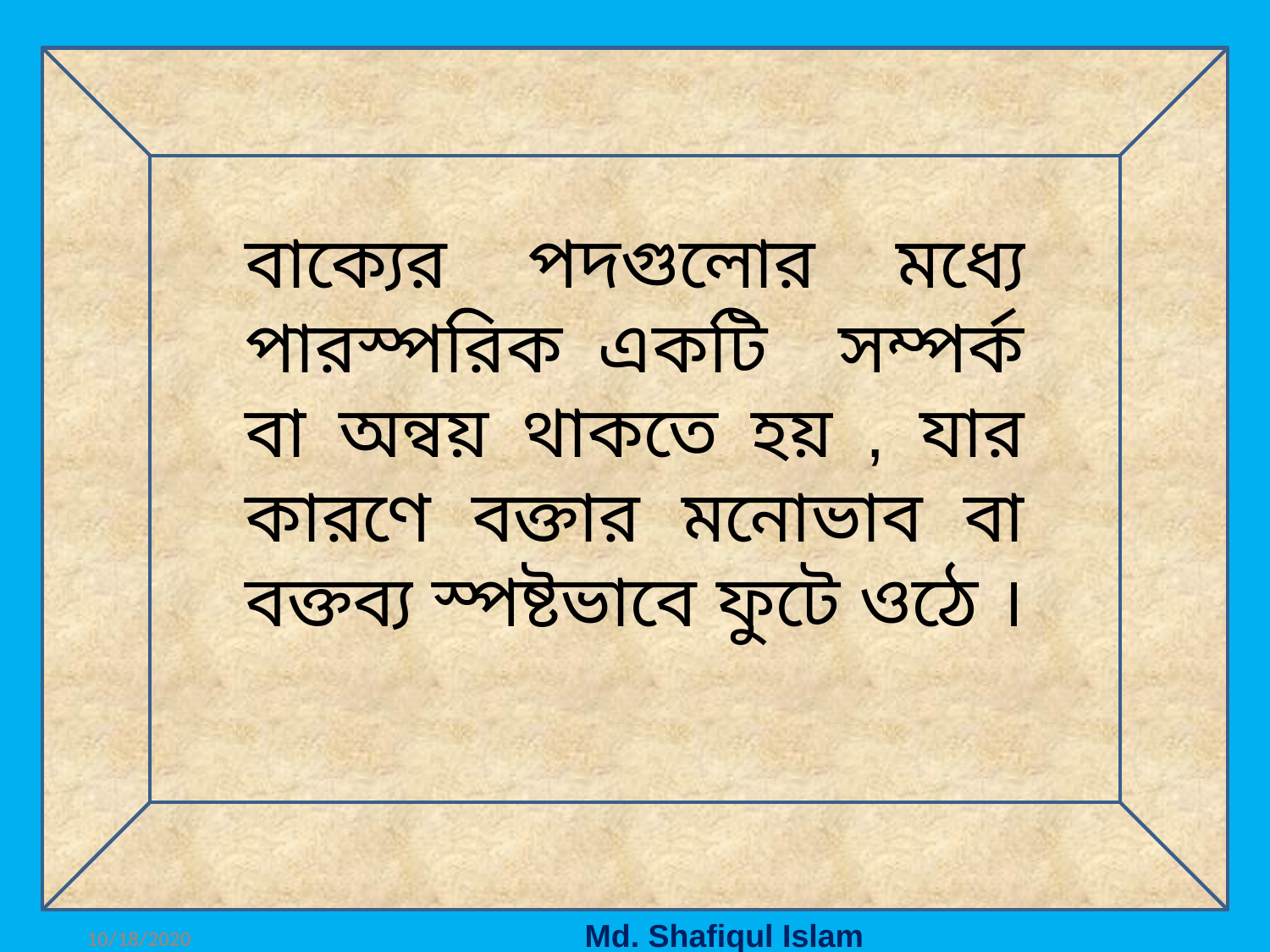

বাক্যের পদগুলোর মধ্যে পারস্পরিক একটি  সম্পর্ক বা অন্বয় থাকতে হয় , যার কারণে বক্তার মনোভাব বা বক্তব্য স্পষ্টভাবে ফুটে ওঠে ।

10/18/2020